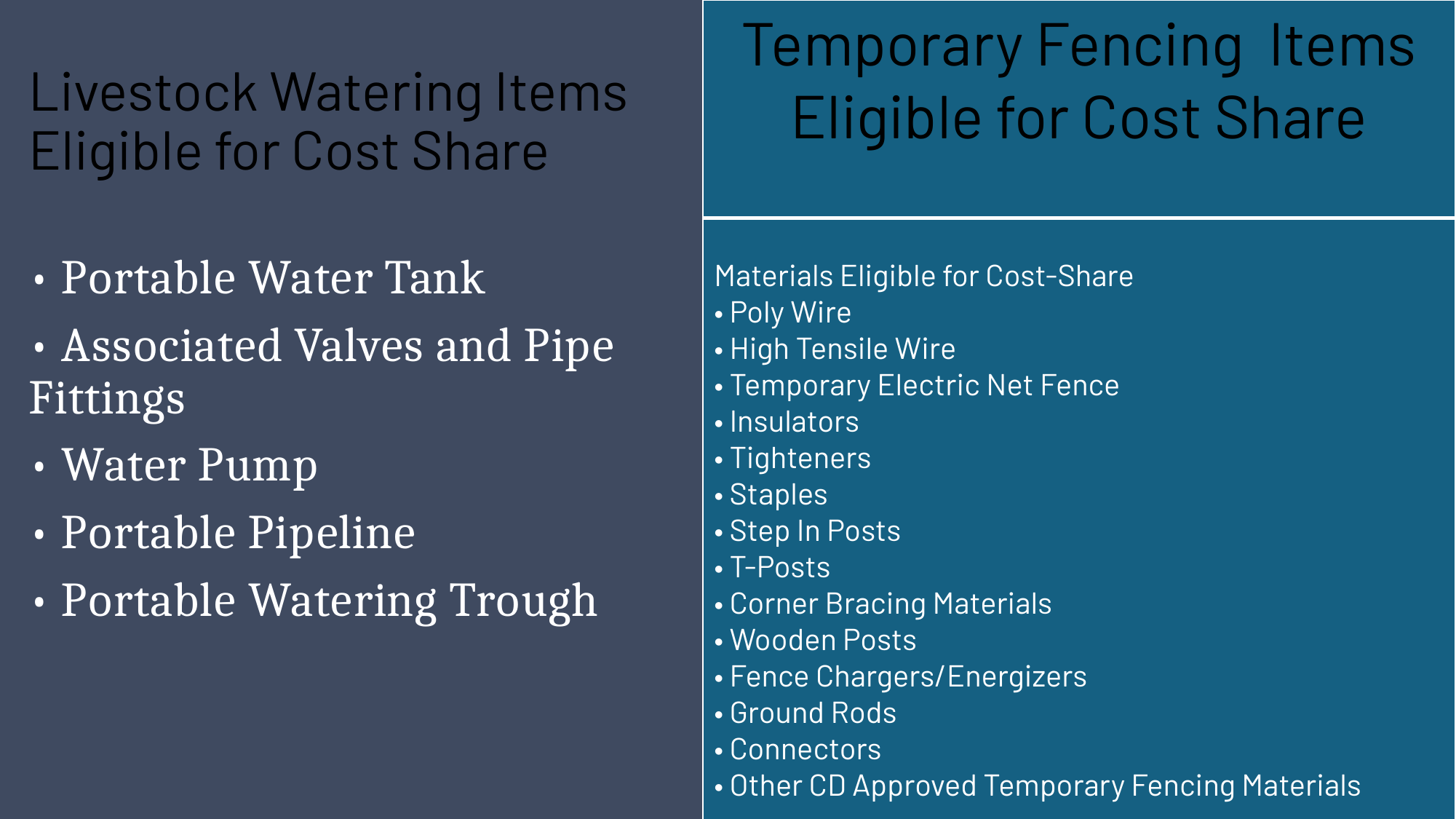

| Temporary Fencing Items Eligible for Cost Share |
| --- |
# Livestock Watering Items Eligible for Cost Share
| Materials Eligible for Cost-Share • Poly Wire • High Tensile Wire • Temporary Electric Net Fence • Insulators • Tighteners • Staples • Step In Posts • T-Posts • Corner Bracing Materials • Wooden Posts • Fence Chargers/Energizers • Ground Rods • Connectors • Other CD Approved Temporary Fencing Materials |
| --- |
• Portable Water Tank
• Associated Valves and Pipe Fittings
• Water Pump
• Portable Pipeline
• Portable Watering Trough